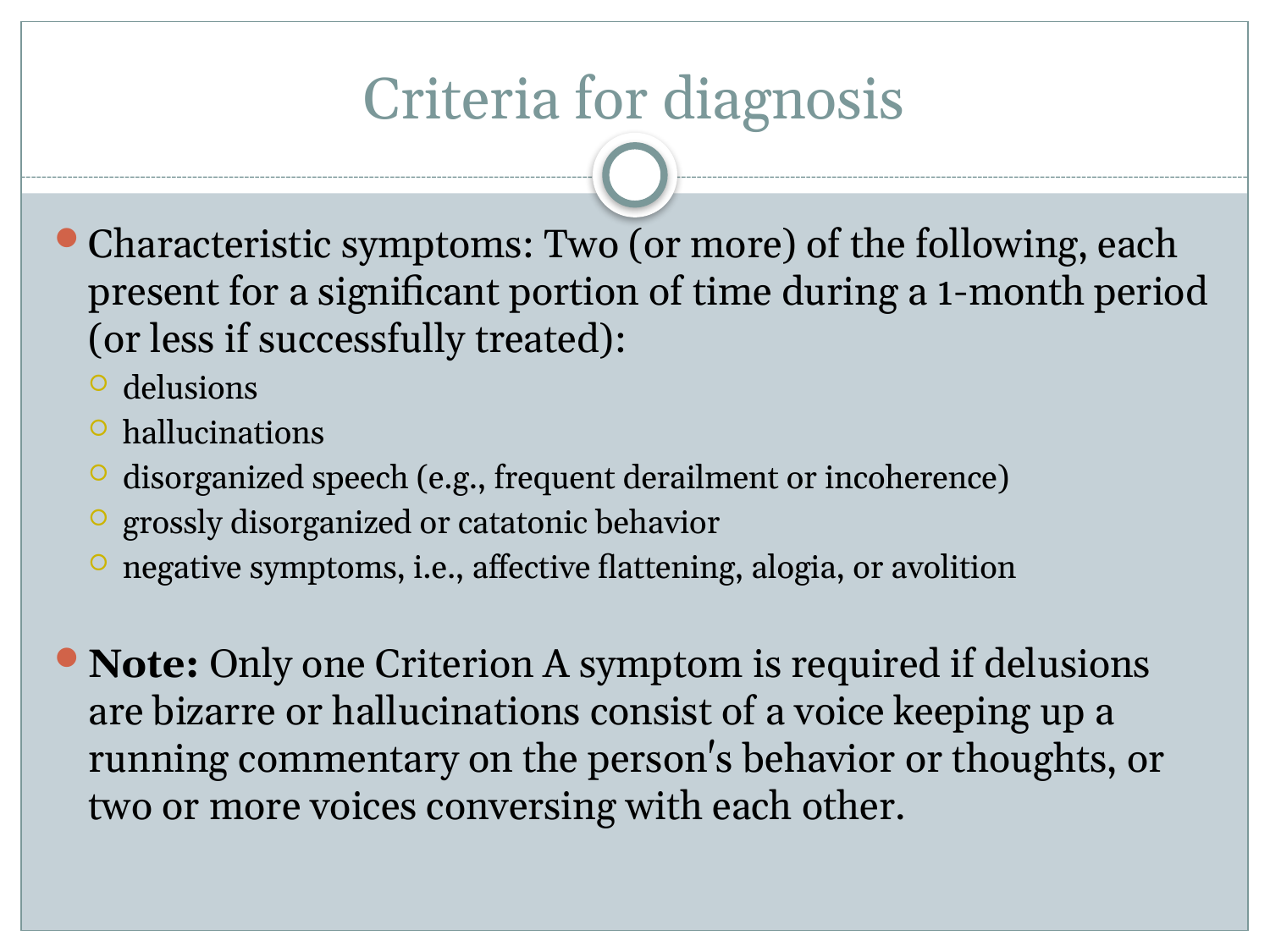

# Criteria for diagnosis
Characteristic symptoms: Two (or more) of the following, each present for a significant portion of time during a 1-month period (or less if successfully treated):
delusions
hallucinations
disorganized speech (e.g., frequent derailment or incoherence)
grossly disorganized or catatonic behavior
negative symptoms, i.e., affective flattening, alogia, or avolition

Note: Only one Criterion A symptom is required if delusions are bizarre or hallucinations consist of a voice keeping up a running commentary on the person's behavior or thoughts, or two or more voices conversing with each other.